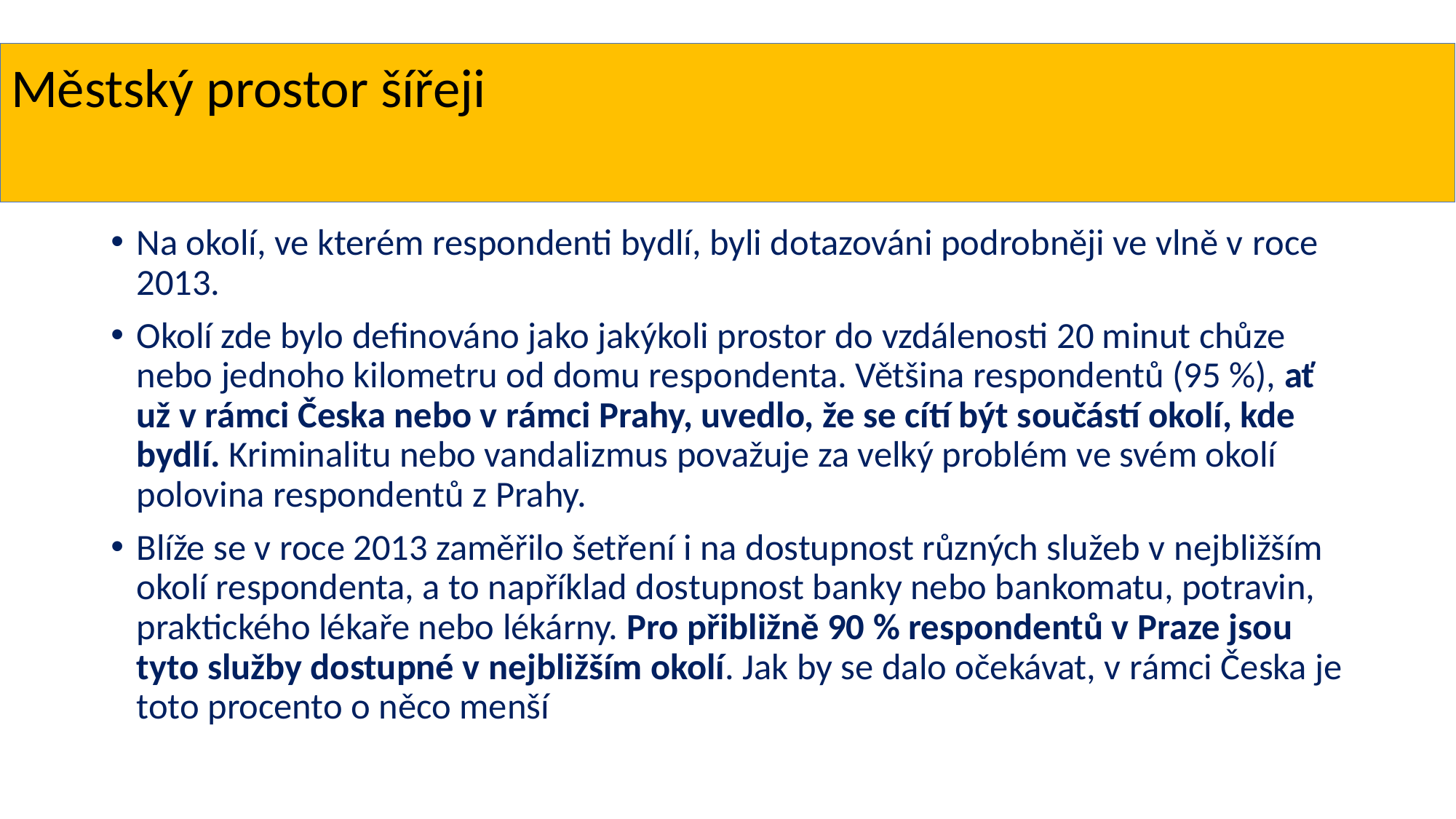

# Městský prostor šířeji
Na okolí, ve kterém respondenti bydlí, byli dotazováni podrobněji ve vlně v roce 2013.
Okolí zde bylo definováno jako jakýkoli prostor do vzdálenosti 20 minut chůze nebo jednoho kilometru od domu respondenta. Většina respondentů (95 %), ať už v rámci Česka nebo v rámci Prahy, uvedlo, že se cítí být součástí okolí, kde bydlí. Kriminalitu nebo vandalizmus považuje za velký problém ve svém okolí polovina respondentů z Prahy.
Blíže se v roce 2013 zaměřilo šetření i na dostupnost různých služeb v nejbližším okolí respondenta, a to například dostupnost banky nebo bankomatu, potravin, praktického lékaře nebo lékárny. Pro přibližně 90 % respondentů v Praze jsou tyto služby dostupné v nejbližším okolí. Jak by se dalo očekávat, v rámci Česka je toto procento o něco menší